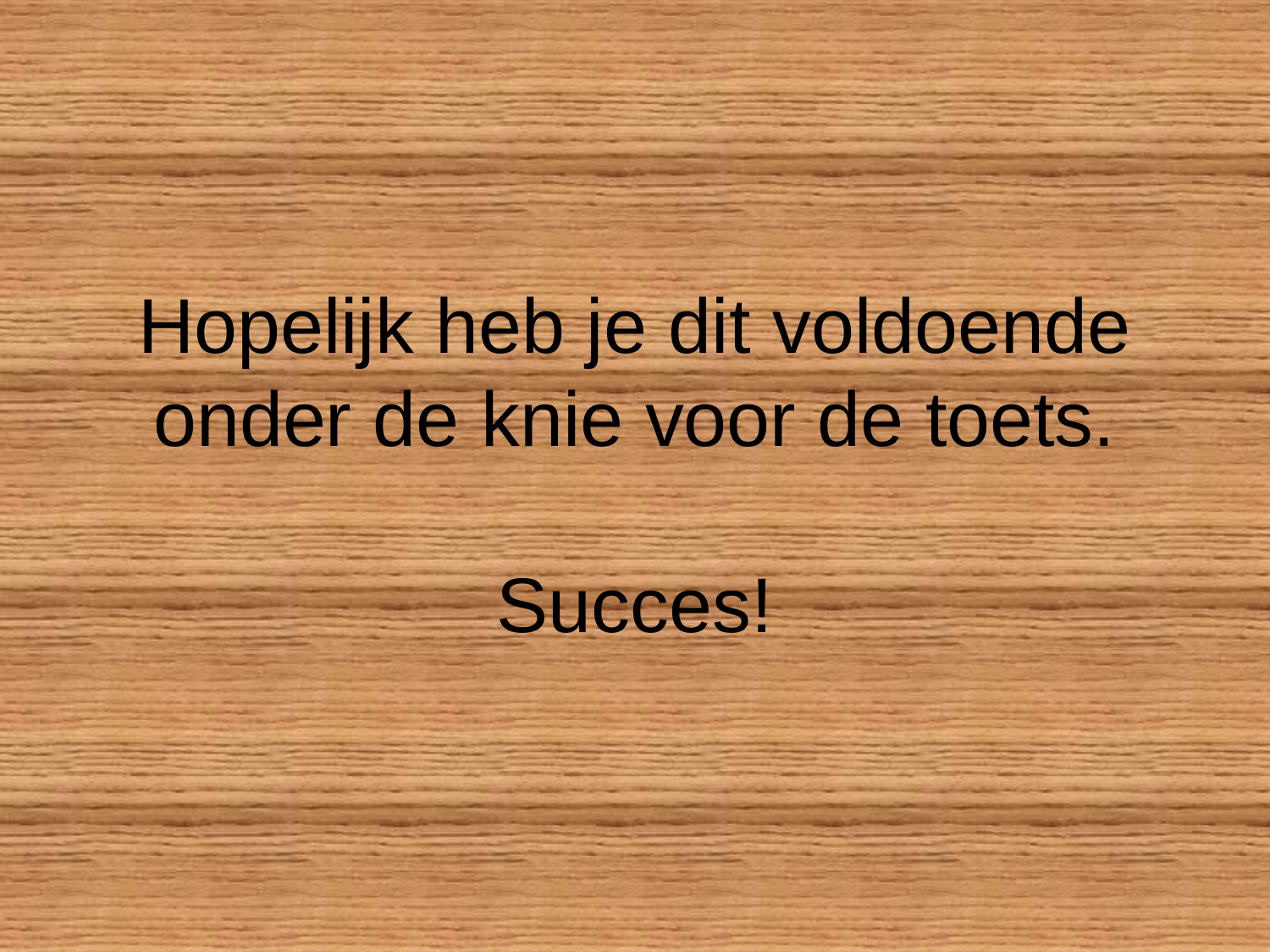

# Hopelijk heb je dit voldoende onder de knie voor de toets. Succes!